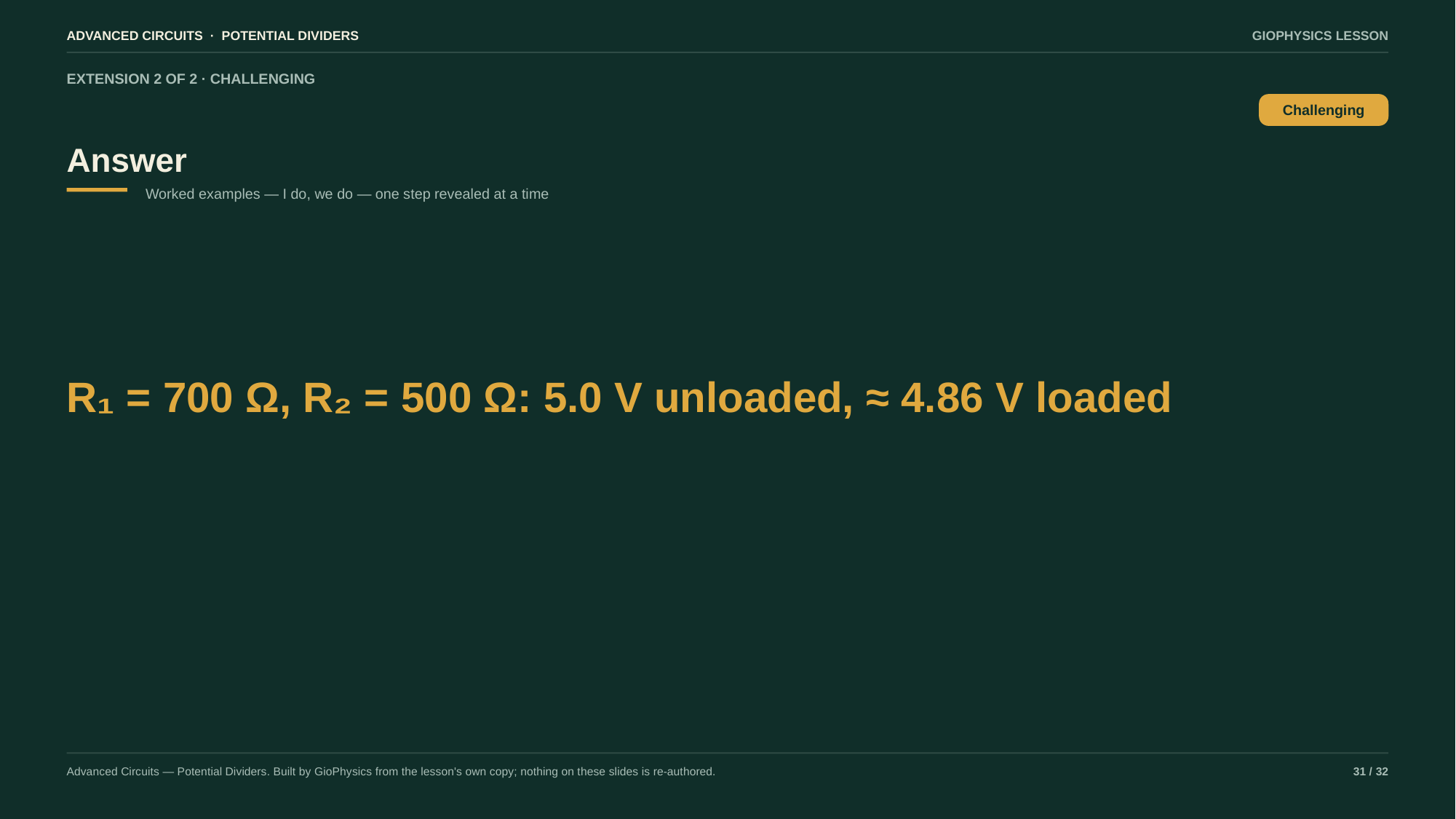

ADVANCED CIRCUITS  ·  POTENTIAL DIVIDERS
GIOPHYSICS LESSON

EXTENSION 2 OF 2 · CHALLENGING
Answer

Challenging
Worked examples — I do, we do — one step revealed at a time

R₁ = 700 Ω, R₂ = 500 Ω: 5.0 V unloaded, ≈ 4.86 V loaded

Advanced Circuits — Potential Dividers. Built by GioPhysics from the lesson's own copy; nothing on these slides is re-authored.
31 / 32